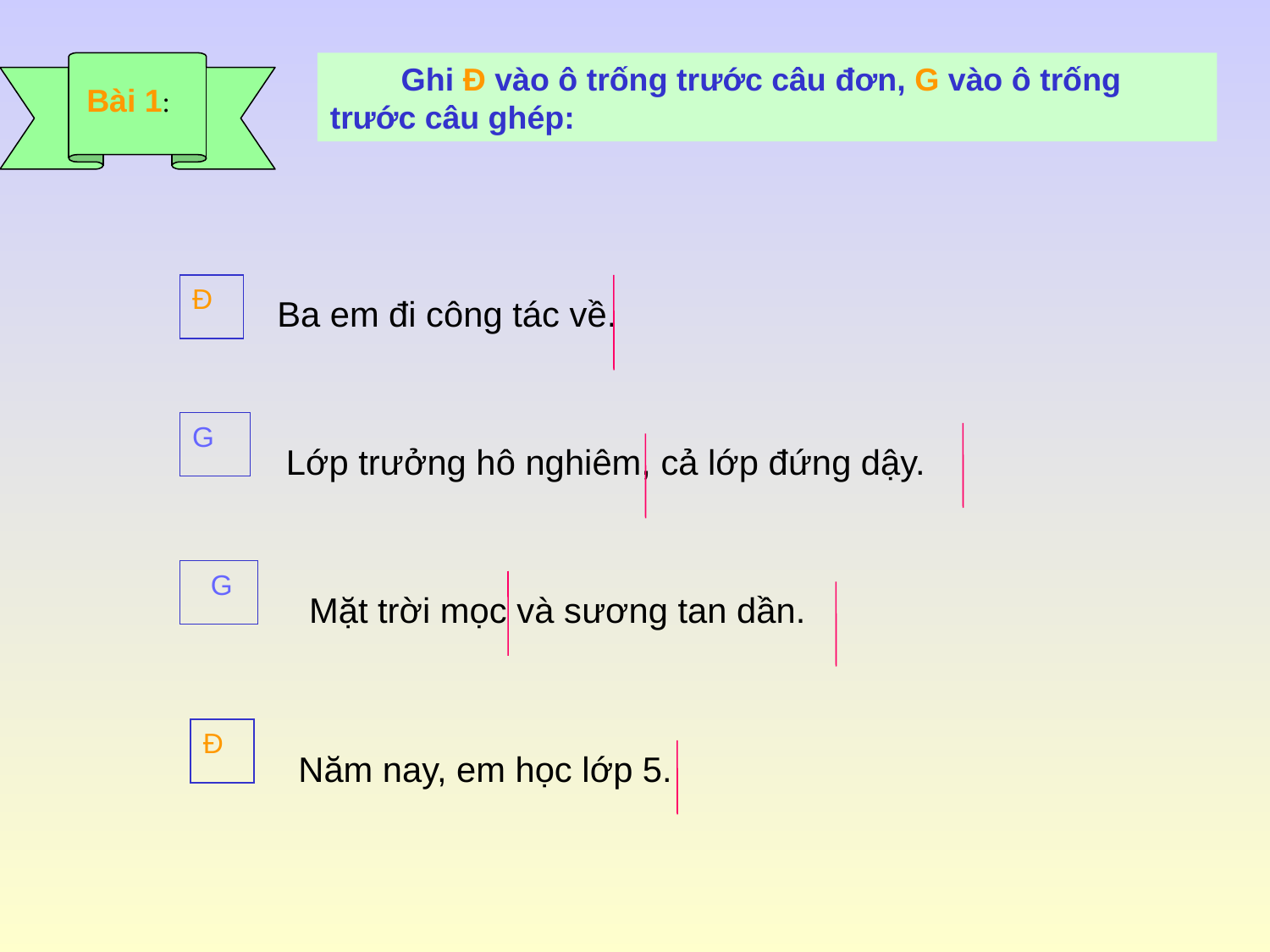

Bài 1:
        Ghi Đ vào ô trống trước câu đơn, G vào ô trống trước câu ghép:

Ba em đi công tác về.
Đ

Lớp trưởng hô nghiêm, cả lớp đứng dậy.
G

Mặt trời mọc và sương tan dần.
 G

Năm nay, em học lớp 5.
Đ